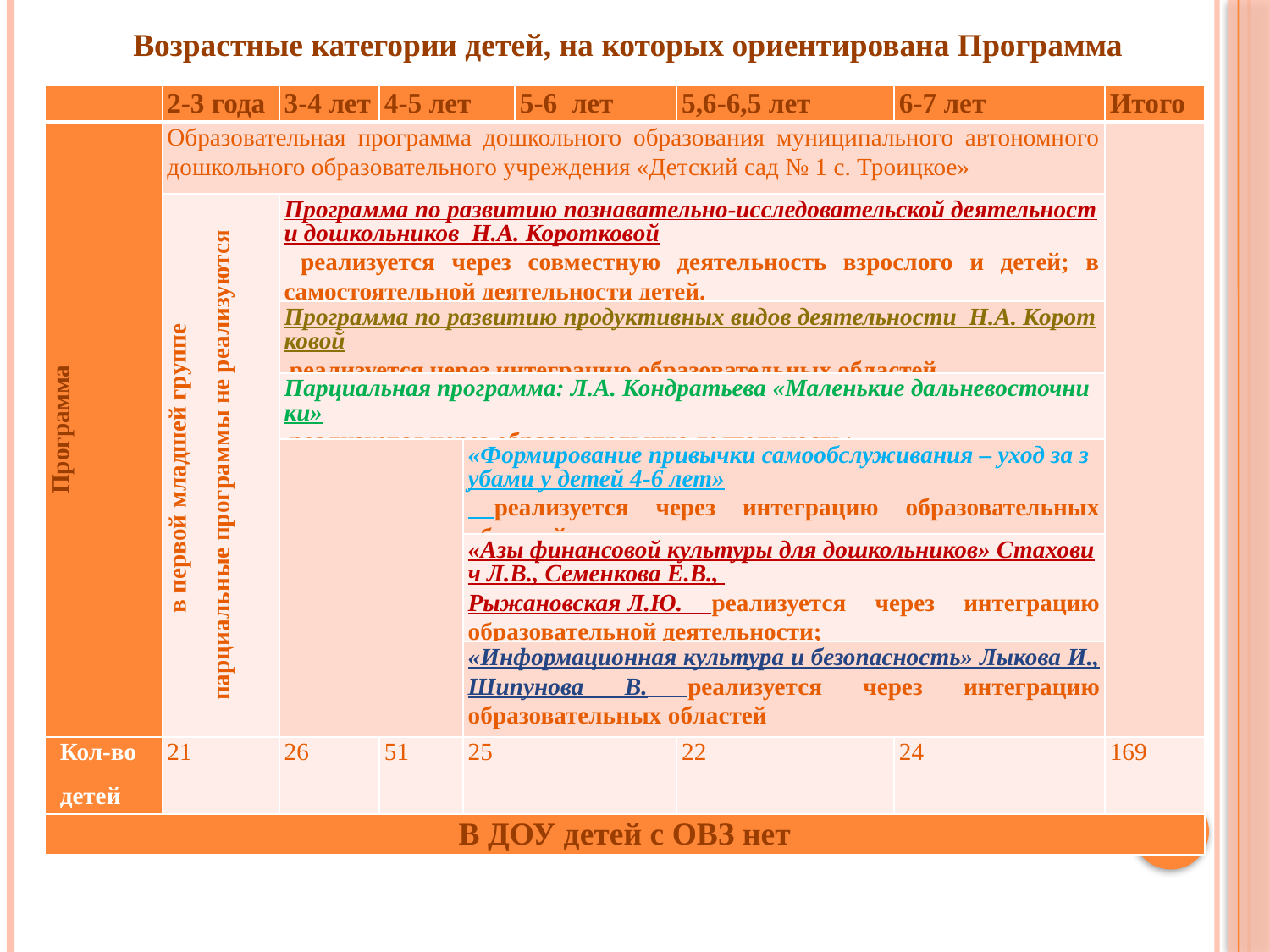

Возрастные категории детей, на которых ориентирована Программа
|  | 2-3 года | 3-4 лет | 4-5 лет | 5-6 лет | 5-6 лет | 5,6-6,5 лет | 6-7 лет | Итого |
| --- | --- | --- | --- | --- | --- | --- | --- | --- |
| Программа | Образовательная программа дошкольного образования муниципального автономного дошкольного образовательного учреждения «Детский сад № 1 с. Троицкое» |  |  |  |  |  |  |  |
|  | в первой младшей группе парциальные программы не реализуются | Программа по развитию познавательно-исследовательской деятельности дошкольников  Н.А. Коротковой реализуется через совместную деятельность взрослого и детей; в самостоятельной деятельности детей. |  |  |  |  |  |  |
|  |  | Программа по развитию продуктивных видов деятельности  Н.А. Коротковой реализуется через интеграцию образовательных областей |  |  |  |  |  |  |
|  |  | Парциальная программа: Л.А. Кондратьева «Маленькие дальневосточники» реализуется через образовательную деятельность; |  |  |  |  |  |  |
|  |  |  |  | «Формирование привычки самообслуживания – уход за зубами у детей 4-6 лет» реализуется через интеграцию образовательных областей |  |  |  |  |
|  |  |  |  | «Азы финансовой культуры для дошкольников» Стахович Л.В., Семенкова Е.В., Рыжановская Л.Ю. реализуется через интеграцию образовательной деятельности; |  |  |  |  |
|  |  |  |  | «Информационная культура и безопасность» Лыкова И., Шипунова В. реализуется через интеграцию образовательных областей |  |  |  |  |
| Кол-во детей | 21 | 26 | 51 | 25 |  | 22 | 24 | 169 |
| В ДОУ детей с ОВЗ нет |  |  |  |  |  |  |  |  |
18